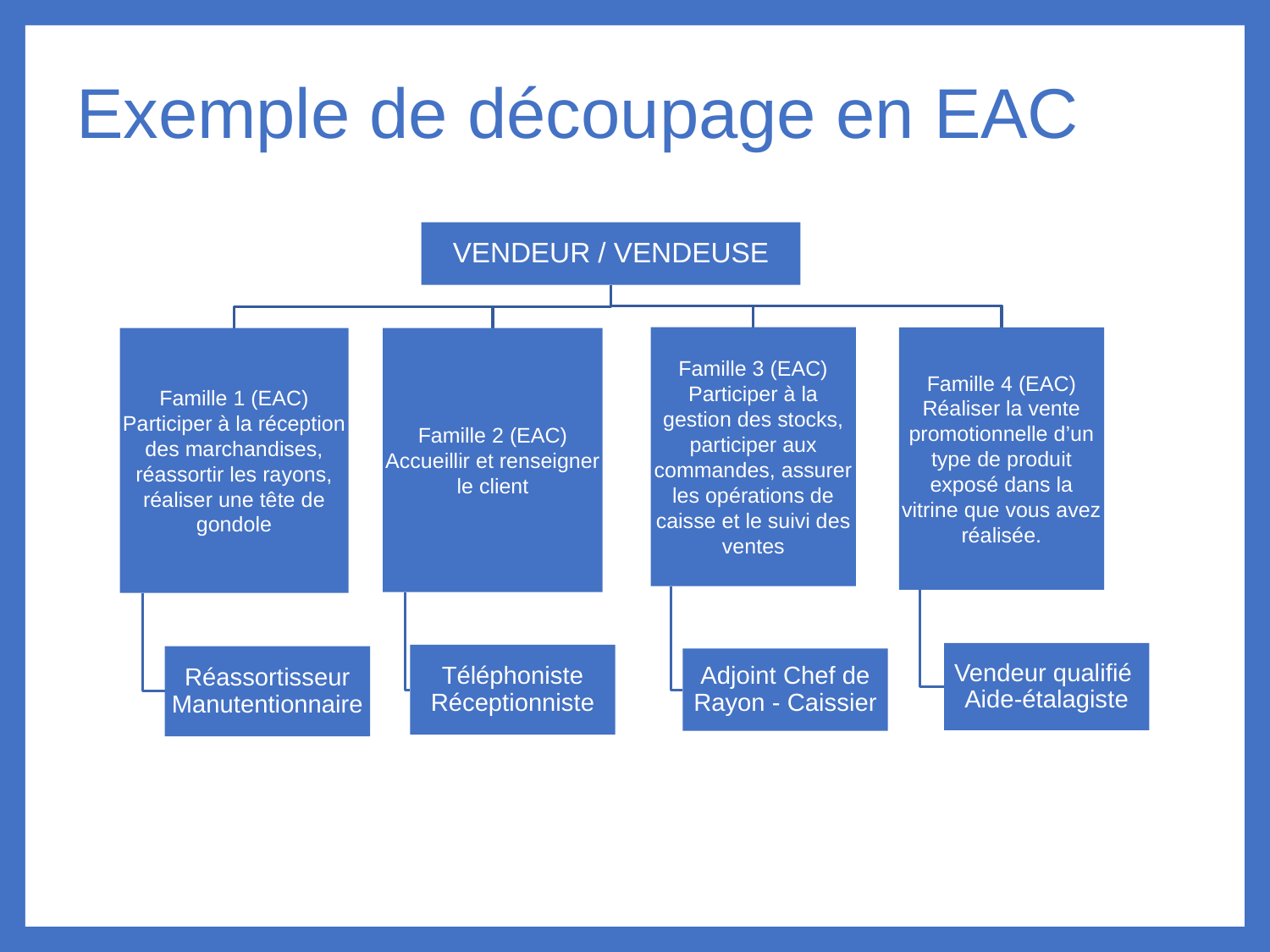

# Exemple de découpage en EAC
VENDEUR / VENDEUSE
Famille 1 (EAC)
Participer à la réception des marchandises, réassortir les rayons, réaliser une tête de gondole
Réassortisseur Manutentionnaire
Famille 2 (EAC)
Accueillir et renseigner le client
Téléphoniste Réceptionniste
Famille 3 (EAC)
Participer à la gestion des stocks, participer aux commandes, assurer les opérations de caisse et le suivi des ventes
Adjoint Chef de Rayon - Caissier
Famille 4 (EAC) Réaliser la vente promotionnelle d’un type de produit exposé dans la vitrine que vous avez réalisée.
Vendeur qualifié  Aide-étalagiste